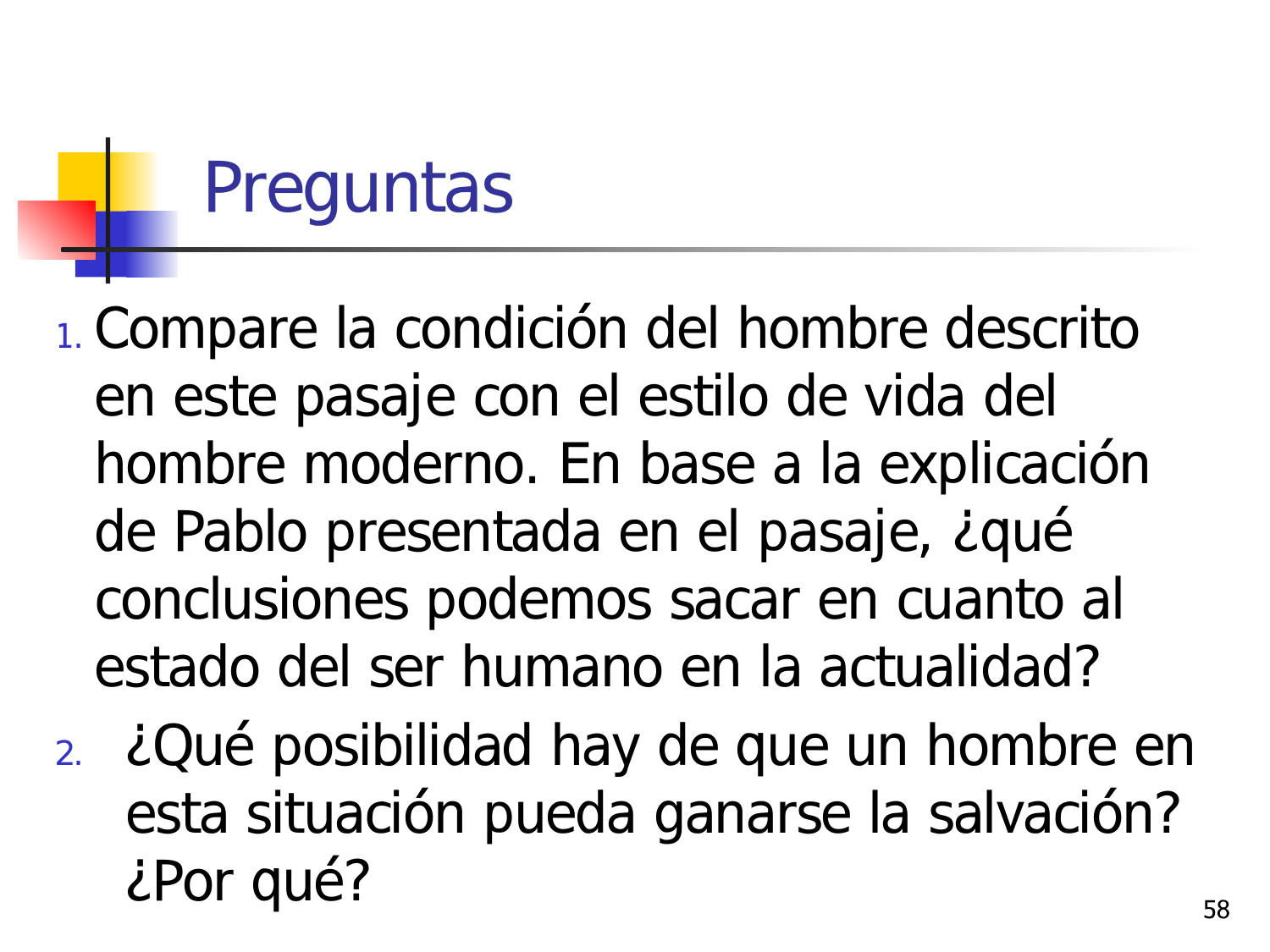

# Preguntas
Compare la condición del hombre descrito en este pasaje con el estilo de vida del hombre moderno. En base a la explicación de Pablo presentada en el pasaje, ¿qué conclusiones podemos sacar en cuanto al estado del ser humano en la actualidad?
¿Qué posibilidad hay de que un hombre en esta situación pueda ganarse la salvación? ¿Por qué?
58